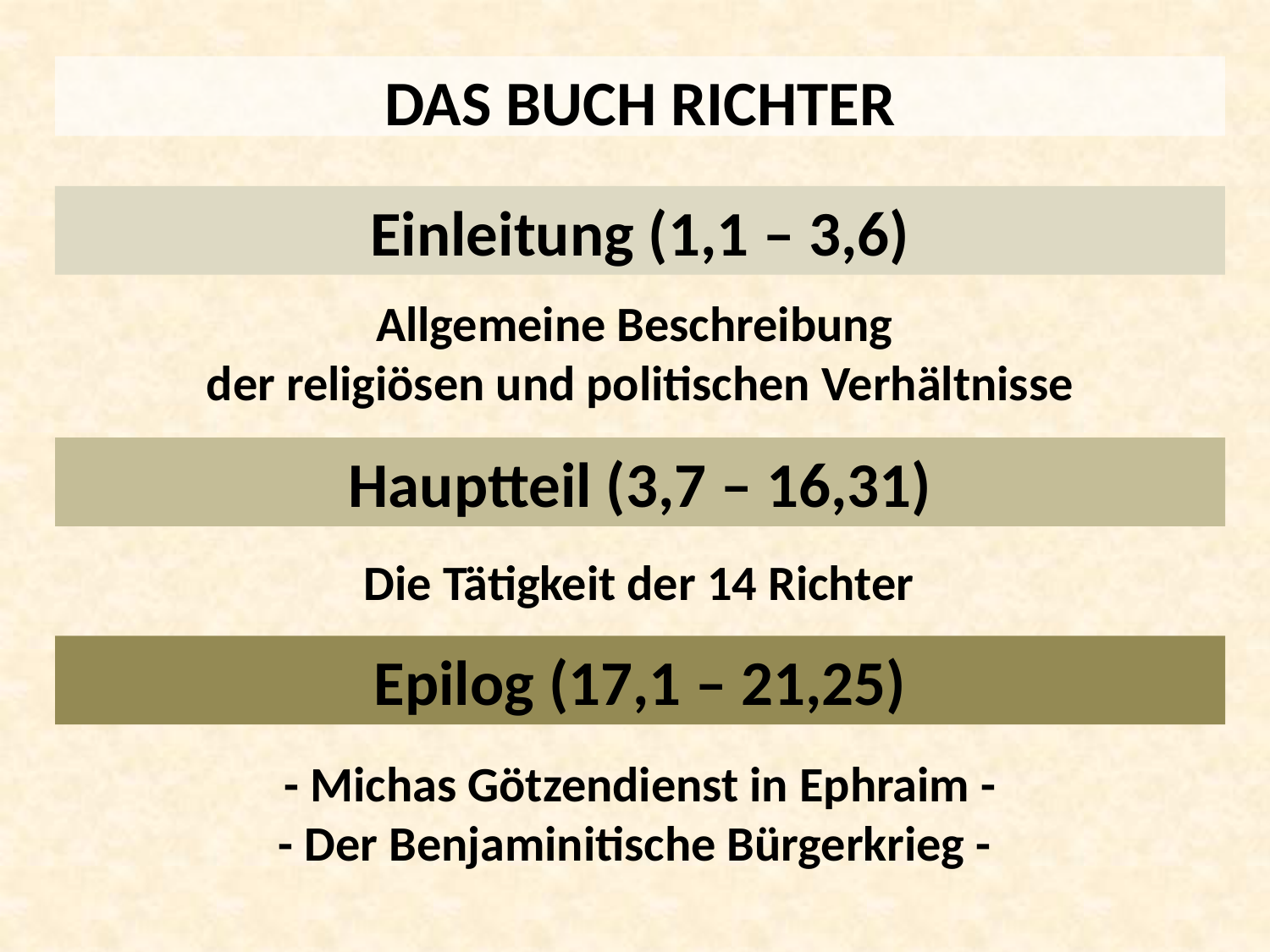

DAS BUCH RICHTER
Einleitung (1,1 – 3,6)
Allgemeine Beschreibung
der religiösen und politischen Verhältnisse
Hauptteil (3,7 – 16,31)
Die Tätigkeit der 14 Richter
Epilog (17,1 – 21,25)
- Michas Götzendienst in Ephraim -
- Der Benjaminitische Bürgerkrieg -